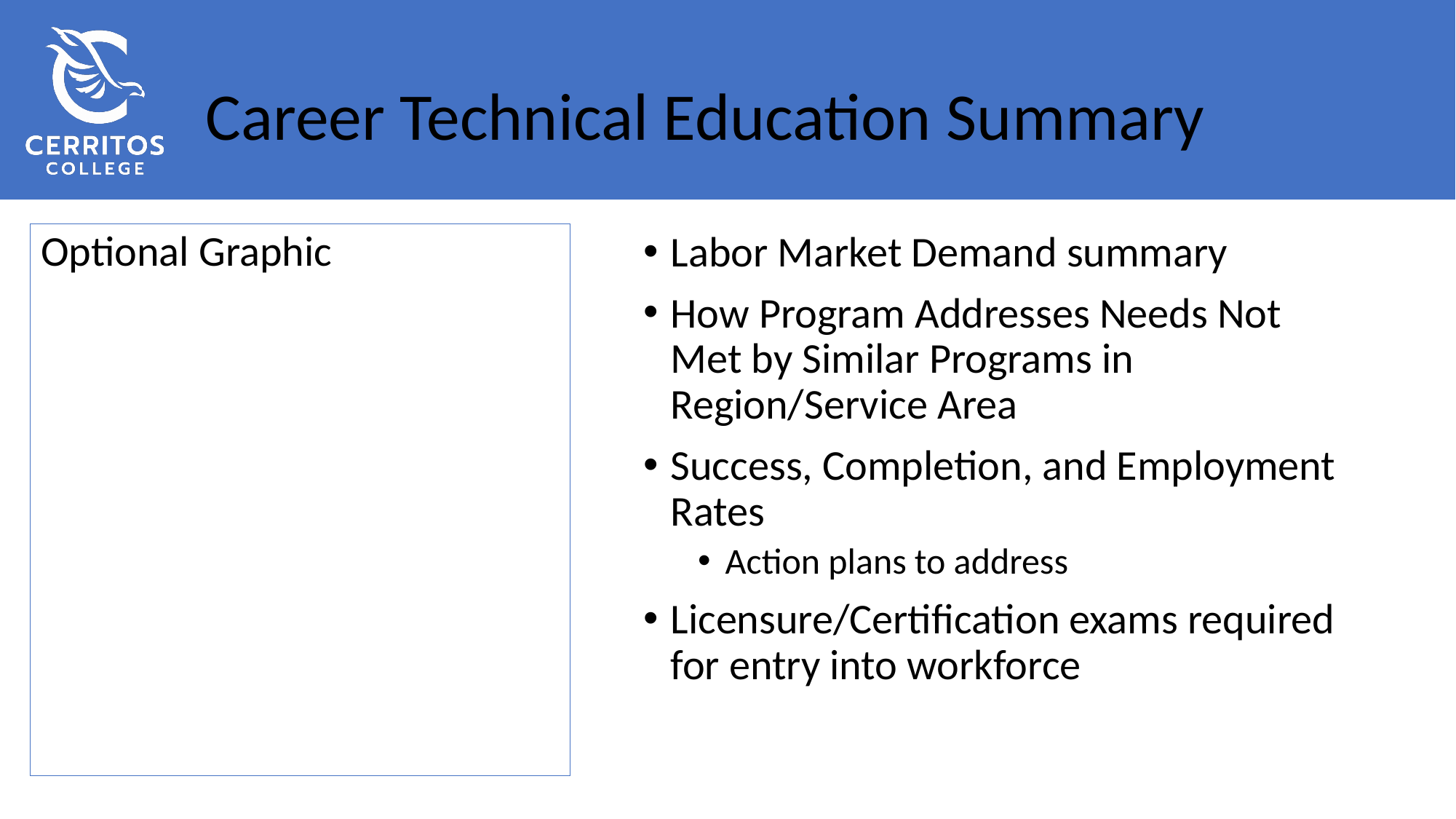

# Career Technical Education Summary
Optional Graphic

Labor Market Demand summary
How Program Addresses Needs Not Met by Similar Programs in Region/Service Area
Success, Completion, and Employment Rates
Action plans to address
Licensure/Certification exams required for entry into workforce